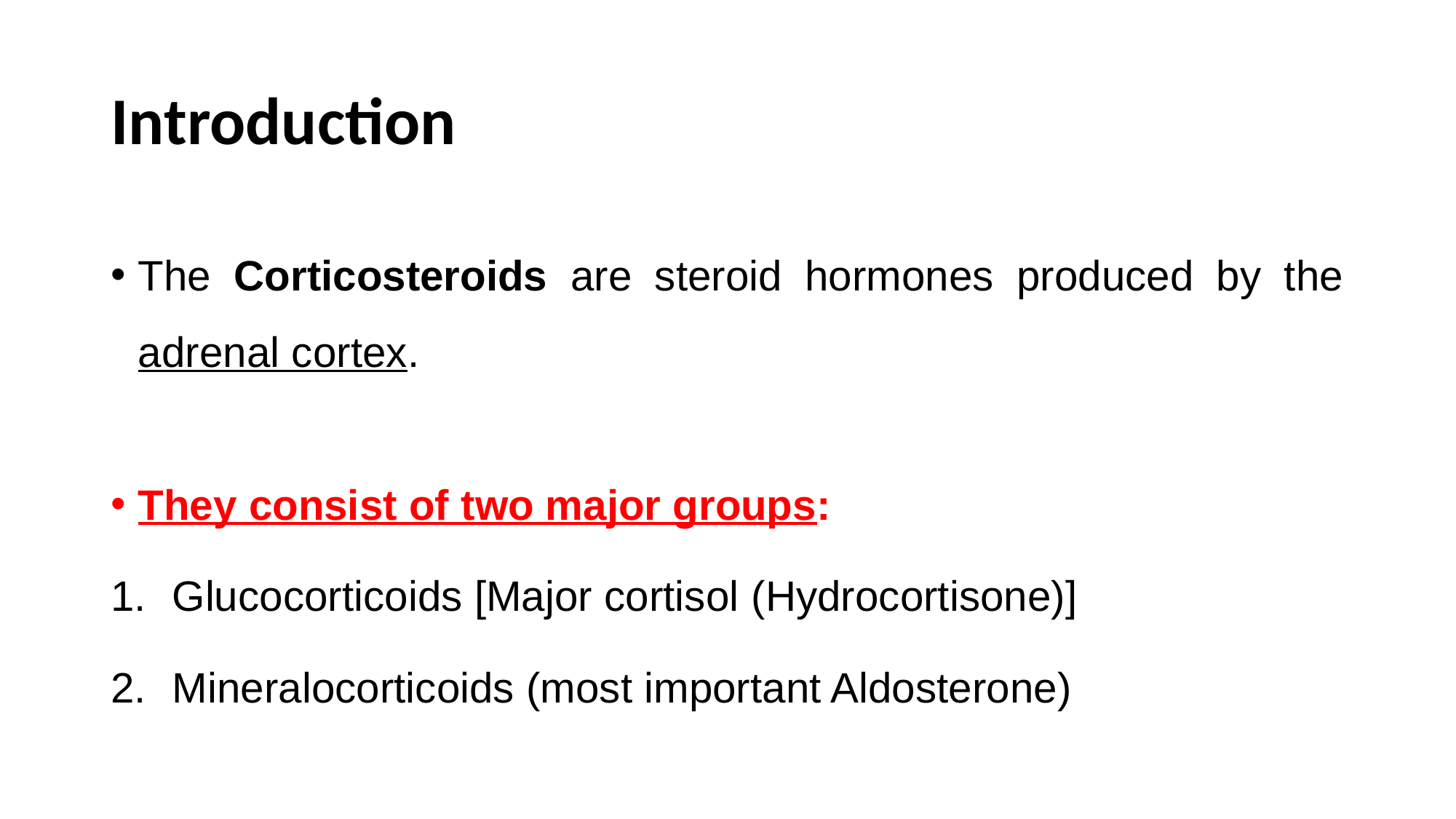

# Introduction
The Corticosteroids are steroid hormones produced by the adrenal cortex.

They consist of two major groups:
Glucocorticoids [Major cortisol (Hydrocortisone)]
Mineralocorticoids (most important Aldosterone)